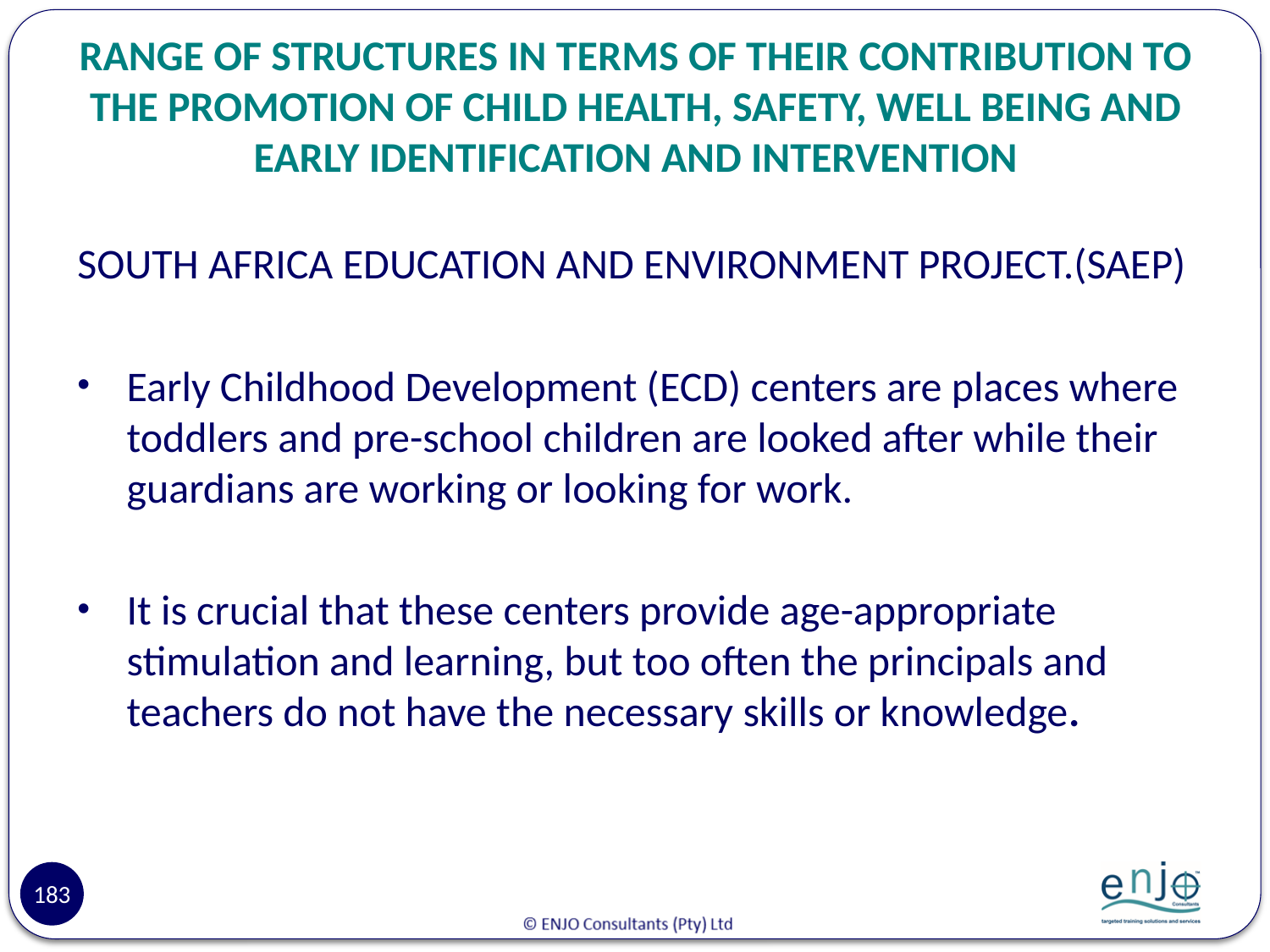

# RANGE OF STRUCTURES IN TERMS OF THEIR CONTRIBUTION TO THE PROMOTION OF CHILD HEALTH, SAFETY, WELL BEING AND EARLY IDENTIFICATION AND INTERVENTION
SOUTH AFRICA EDUCATION AND ENVIRONMENT PROJECT.(SAEP)

Early Childhood Development (ECD) centers are places where toddlers and pre-school children are looked after while their guardians are working or looking for work.

It is crucial that these centers provide age-appropriate stimulation and learning, but too often the principals and teachers do not have the necessary skills or knowledge.

183